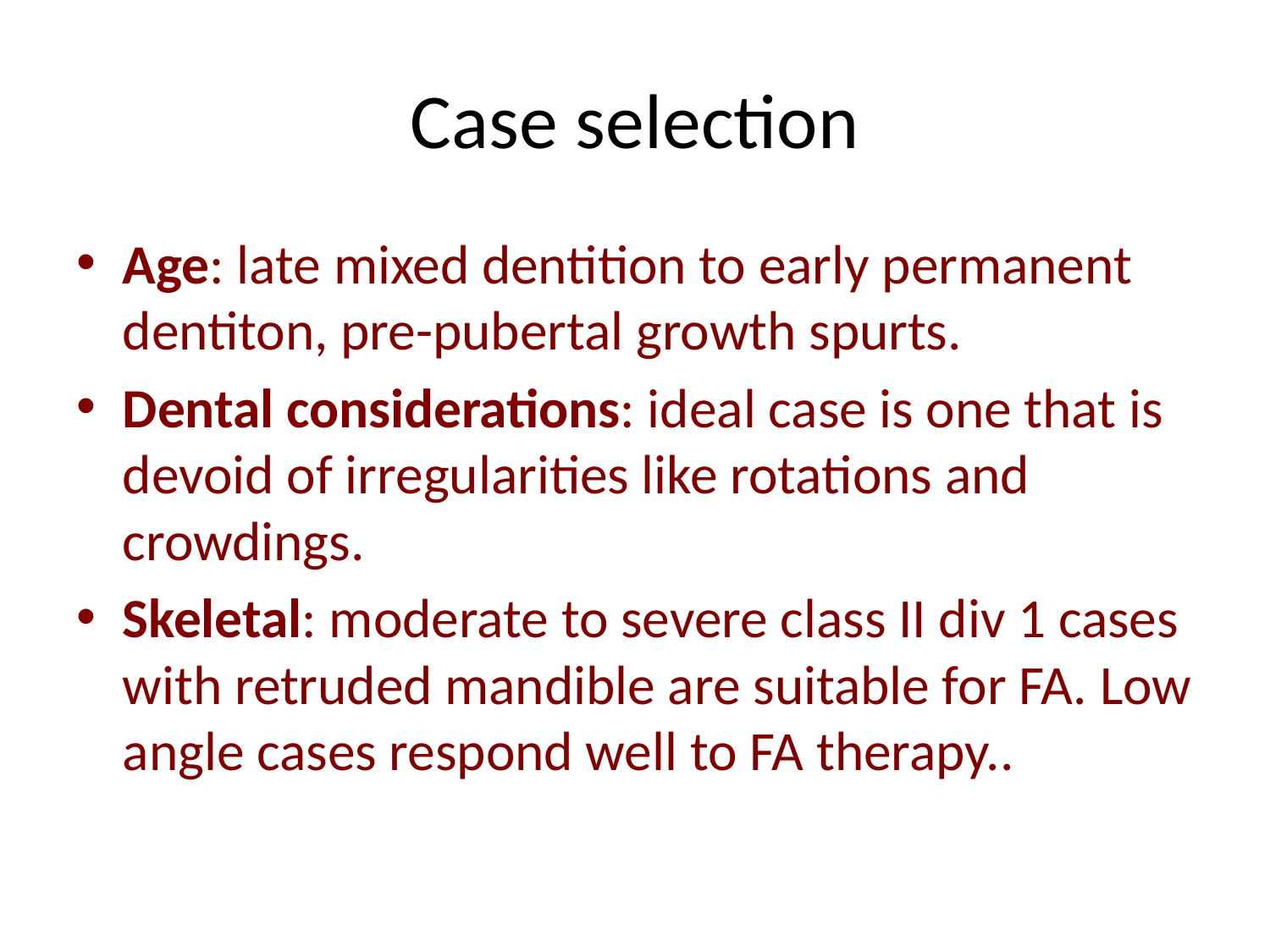

# Case selection
Age: late mixed dentition to early permanent dentiton, pre-pubertal growth spurts.
Dental considerations: ideal case is one that is devoid of irregularities like rotations and crowdings.
Skeletal: moderate to severe class II div 1 cases with retruded mandible are suitable for FA. Low angle cases respond well to FA therapy..